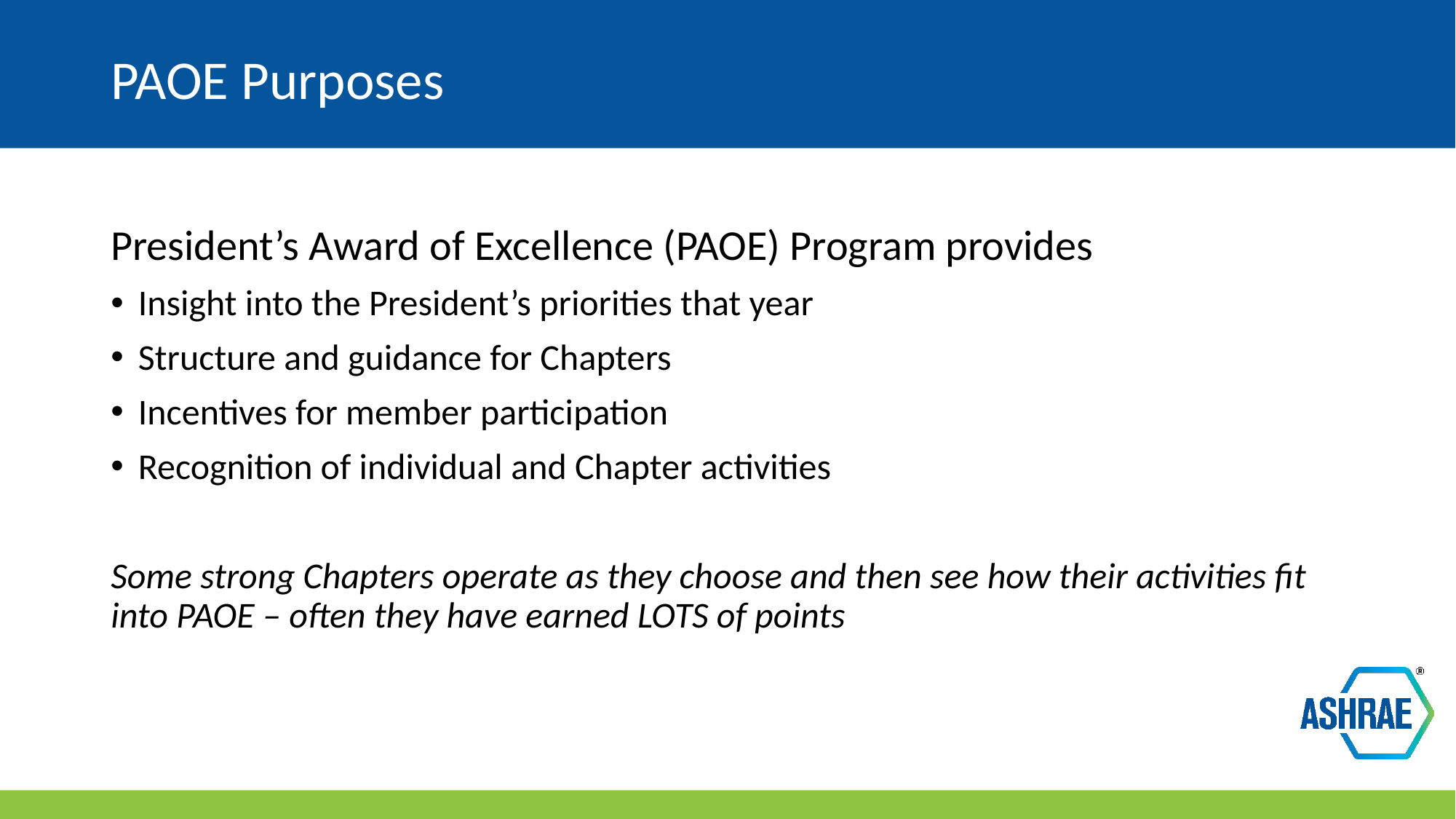

# PAOE Purposes
President’s Award of Excellence (PAOE) Program provides
Insight into the President’s priorities that year
Structure and guidance for Chapters
Incentives for member participation
Recognition of individual and Chapter activities

Some strong Chapters operate as they choose and then see how their activities fit into PAOE – often they have earned LOTS of points